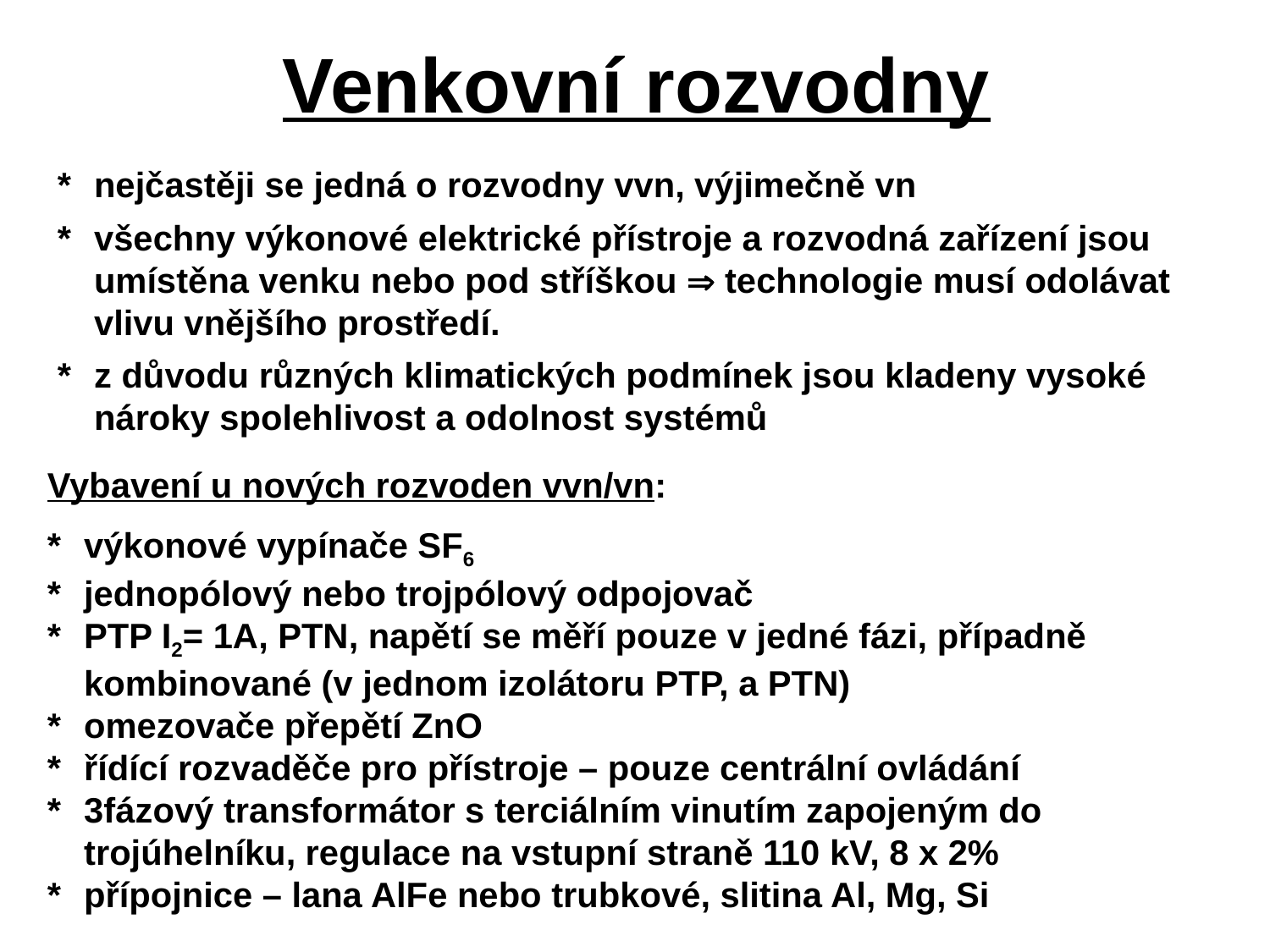

# Venkovní rozvodny
*	nejčastěji se jedná o rozvodny vvn, výjimečně vn
*	všechny výkonové elektrické přístroje a rozvodná zařízení jsou umístěna venku nebo pod stříškou ⇒ technologie musí odolávat vlivu vnějšího prostředí.
*	z důvodu různých klimatických podmínek jsou kladeny vysoké nároky spolehlivost a odolnost systémů
Vybavení u nových rozvoden vvn/vn:
*	výkonové vypínače SF6
*	jednopólový nebo trojpólový odpojovač
*	PTP I2= 1A, PTN, napětí se měří pouze v jedné fázi, případně kombinované (v jednom izolátoru PTP, a PTN)
*	omezovače přepětí ZnO
*	řídící rozvaděče pro přístroje – pouze centrální ovládání
*	3fázový transformátor s terciálním vinutím zapojeným do trojúhelníku, regulace na vstupní straně 110 kV, 8 x 2%
*	přípojnice – lana AlFe nebo trubkové, slitina Al, Mg, Si